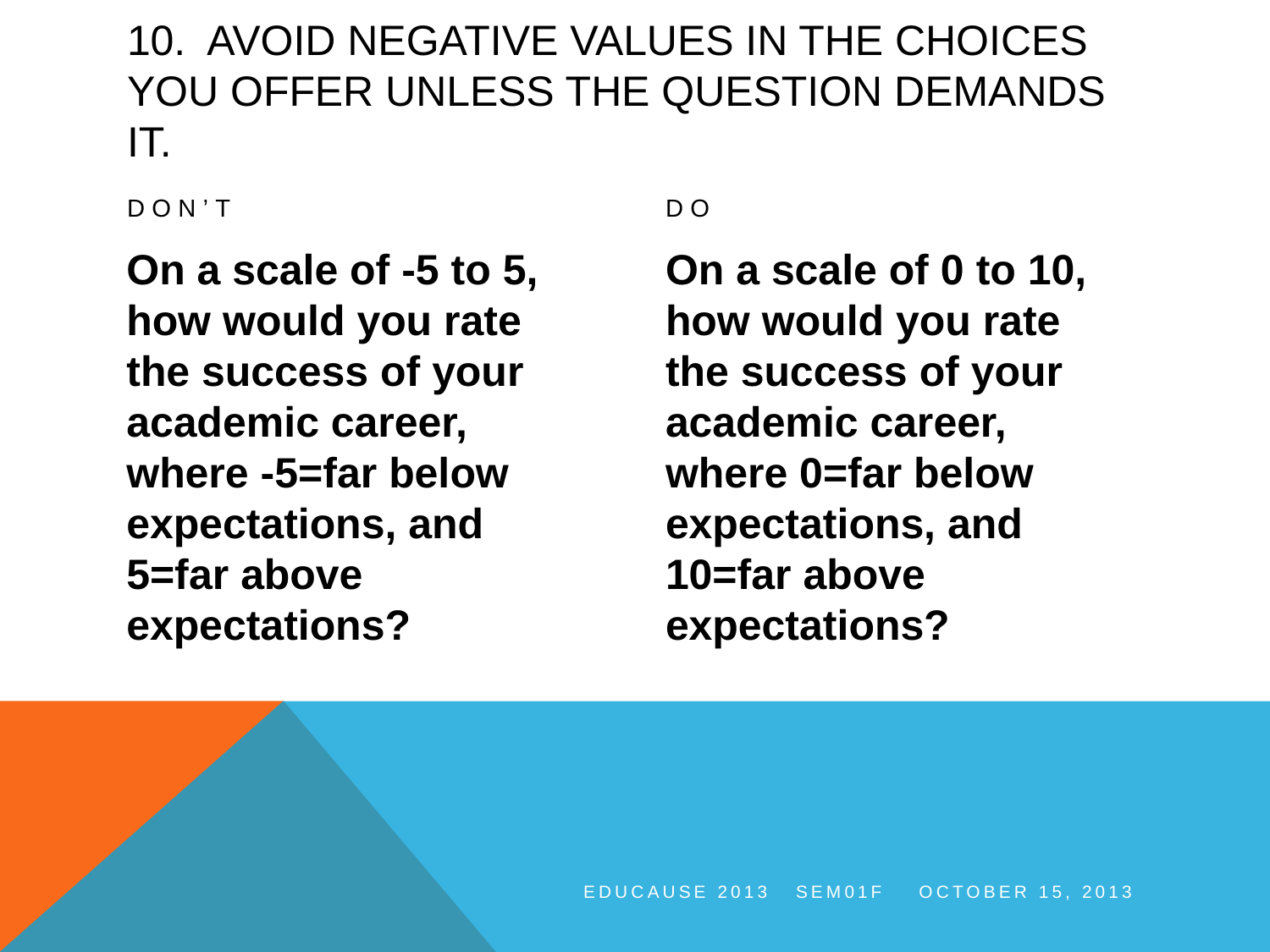

# 10.  Avoid negative values in the choices you offer unless the question demands it.
Don’t
do
On a scale of -5 to 5, how would you rate the success of your academic career, where -5=far below expectations, and 5=far above expectations?
On a scale of 0 to 10, how would you rate the success of your academic career, where 0=far below expectations, and 10=far above expectations?
EDUCAUSE 2013   SEM01F    October 15, 2013